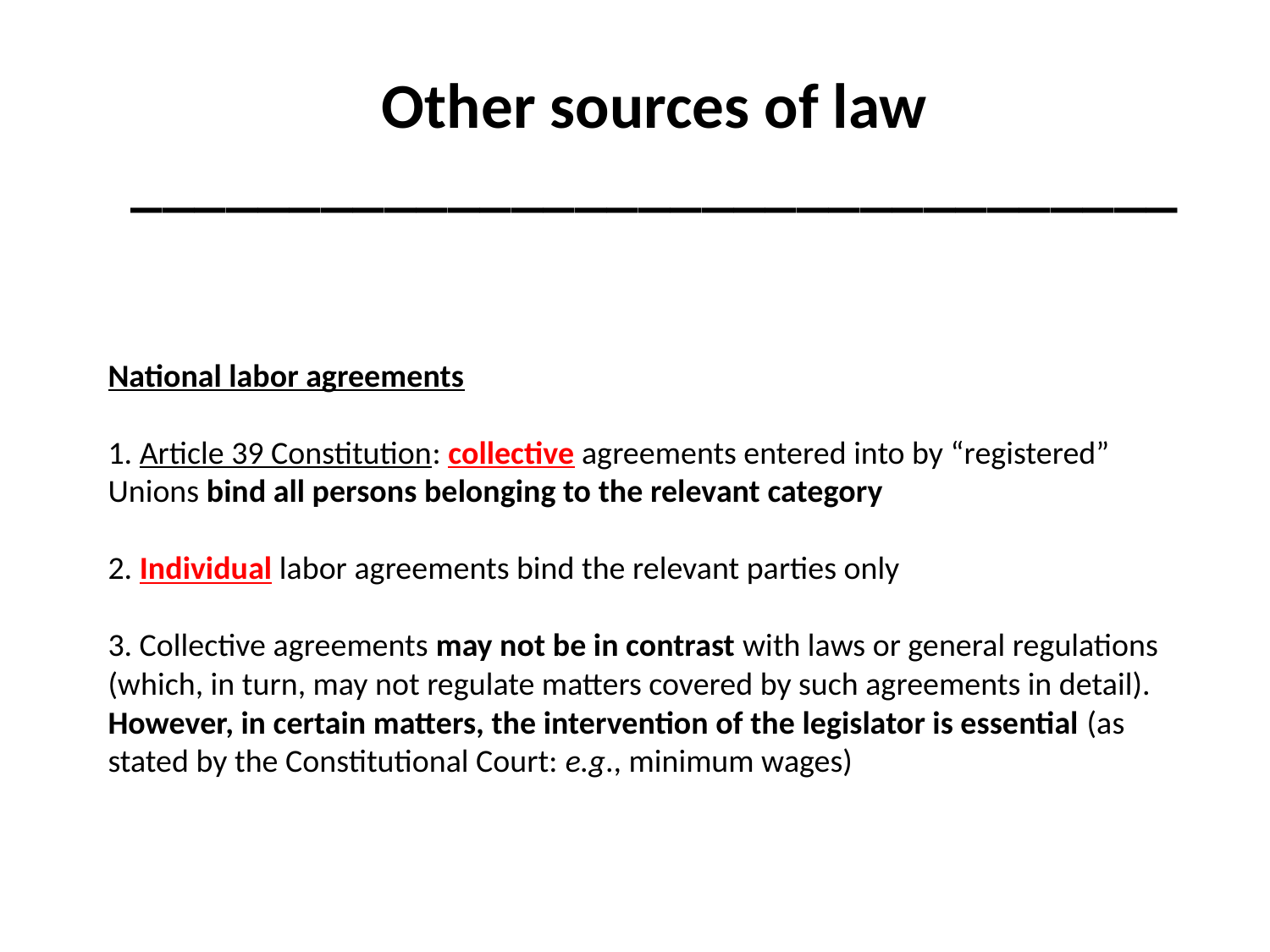

Other sources of law
_________________________________
# National labor agreements 1. Article 39 Constitution: collective agreements entered into by “registered” Unions bind all persons belonging to the relevant category 2. Individual labor agreements bind the relevant parties only 3. Collective agreements may not be in contrast with laws or general regulations (which, in turn, may not regulate matters covered by such agreements in detail). However, in certain matters, the intervention of the legislator is essential (as stated by the Constitutional Court: e.g., minimum wages)